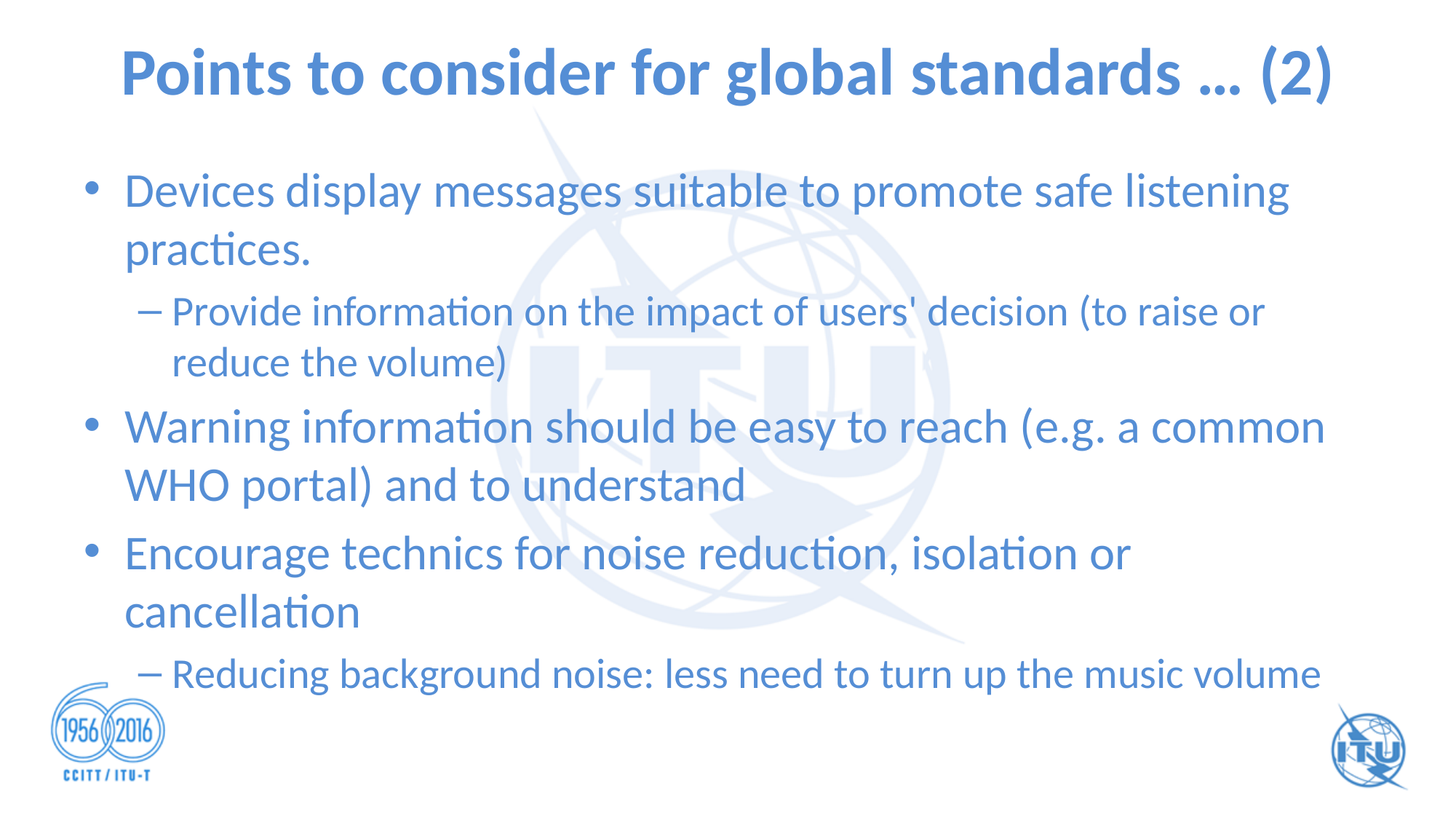

# Points to consider for global standards … (2)
Devices display messages suitable to promote safe listening practices.
Provide information on the impact of users' decision (to raise or reduce the volume)
Warning information should be easy to reach (e.g. a common WHO portal) and to understand
Encourage technics for noise reduction, isolation or cancellation
Reducing background noise: less need to turn up the music volume